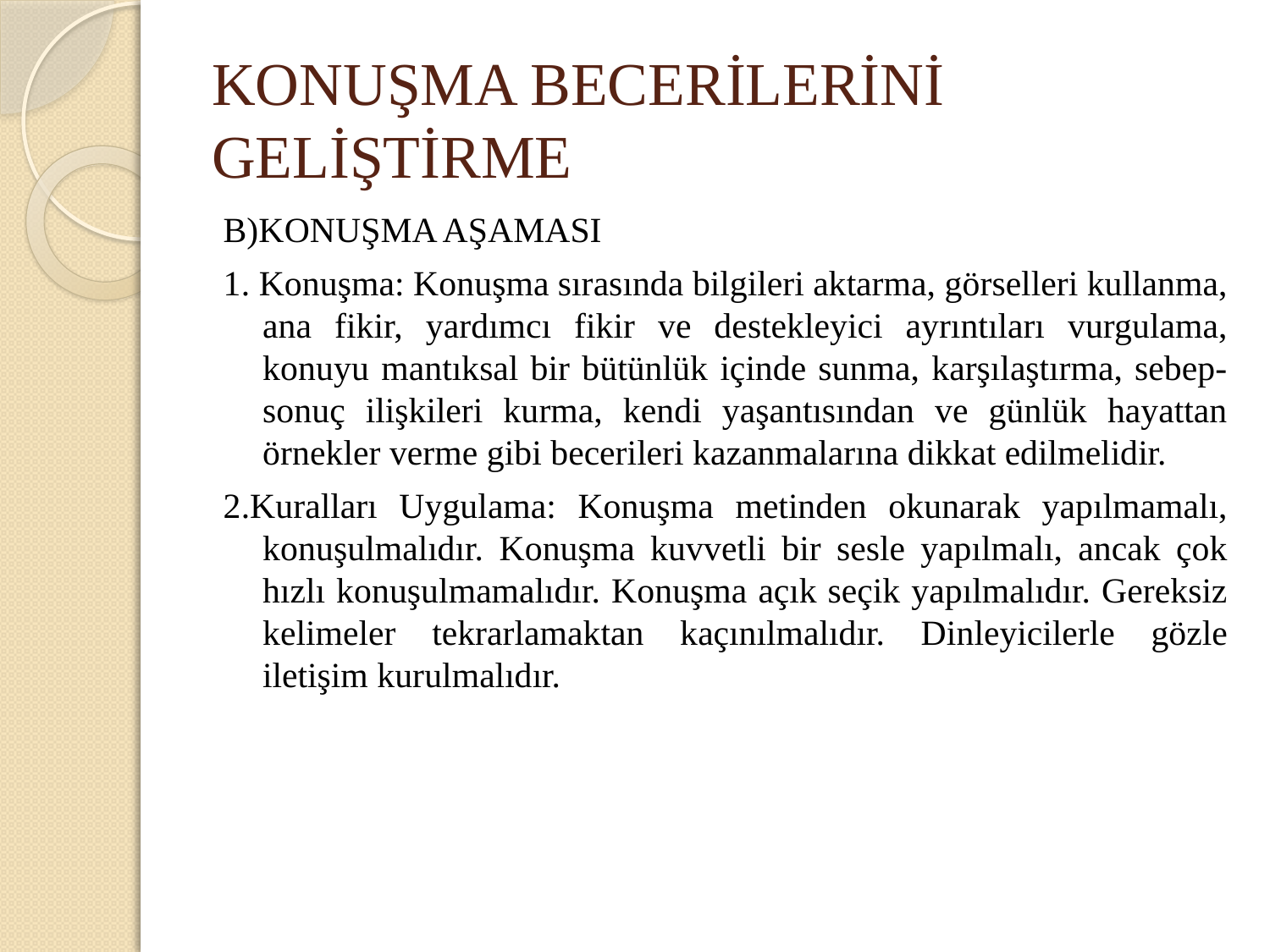

# KONUŞMA BECERİLERİNİ GELİŞTİRME
B)KONUŞMA AŞAMASI
1. Konuşma: Konuşma sırasında bilgileri aktarma, görselleri kullanma, ana fikir, yardımcı fikir ve destekleyici ayrıntıları vurgulama, konuyu mantıksal bir bütünlük içinde sunma, karşılaştırma, sebep-sonuç ilişkileri kurma, kendi yaşantısından ve günlük hayattan örnekler verme gibi becerileri kazanmalarına dikkat edilmelidir.
2.Kuralları Uygulama: Konuşma metinden okunarak yapılmamalı, konuşulmalıdır. Konuşma kuvvetli bir sesle yapılmalı, ancak çok hızlı konuşulmamalıdır. Konuşma açık seçik yapılmalıdır. Gereksiz kelimeler tekrarlamaktan kaçınılmalıdır. Dinleyicilerle gözle iletişim kurulmalıdır.